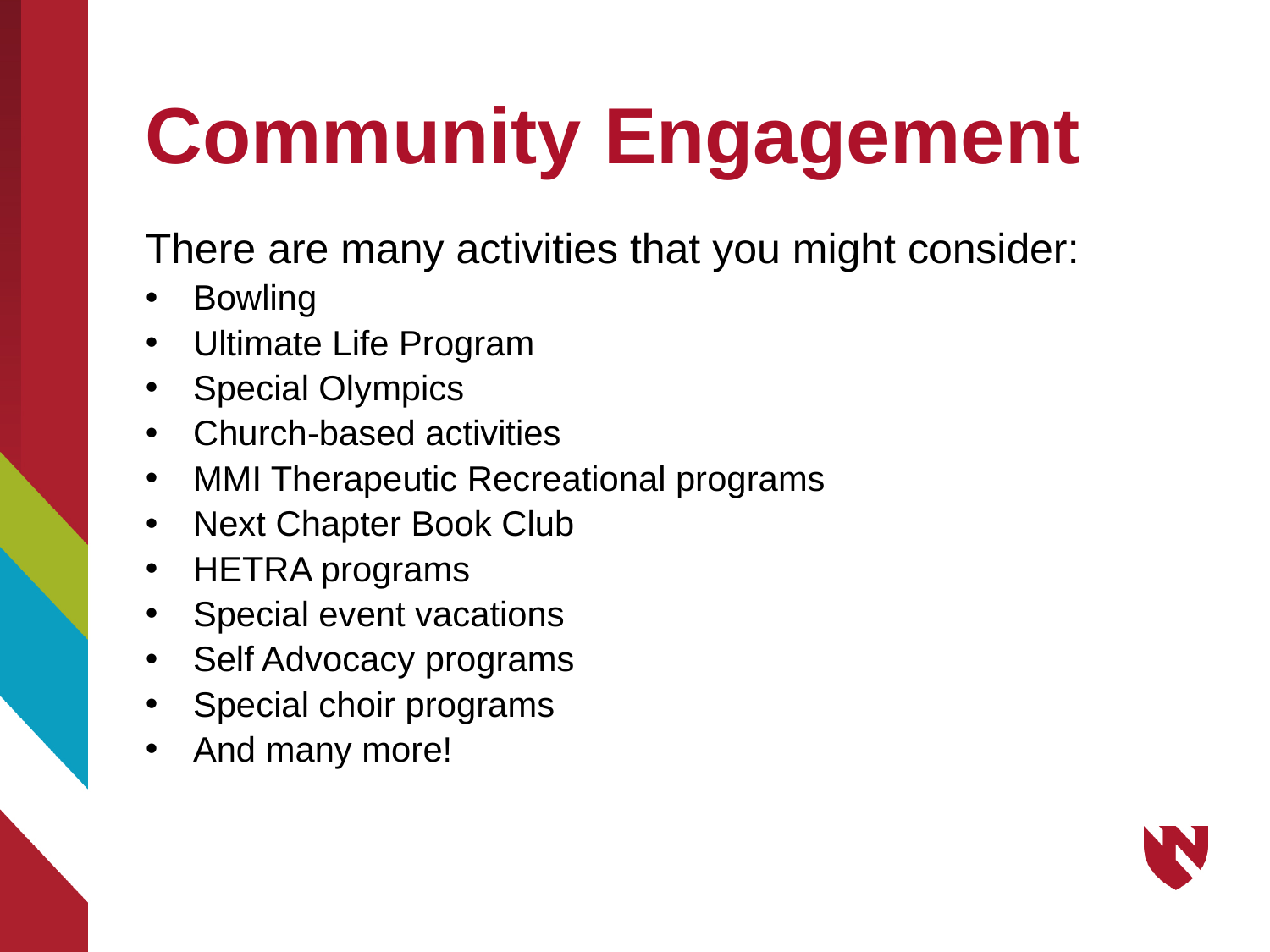

# Community Engagement
There are many activities that you might consider:
Bowling
Ultimate Life Program
Special Olympics
Church-based activities
MMI Therapeutic Recreational programs
Next Chapter Book Club
HETRA programs
Special event vacations
Self Advocacy programs
Special choir programs
And many more!